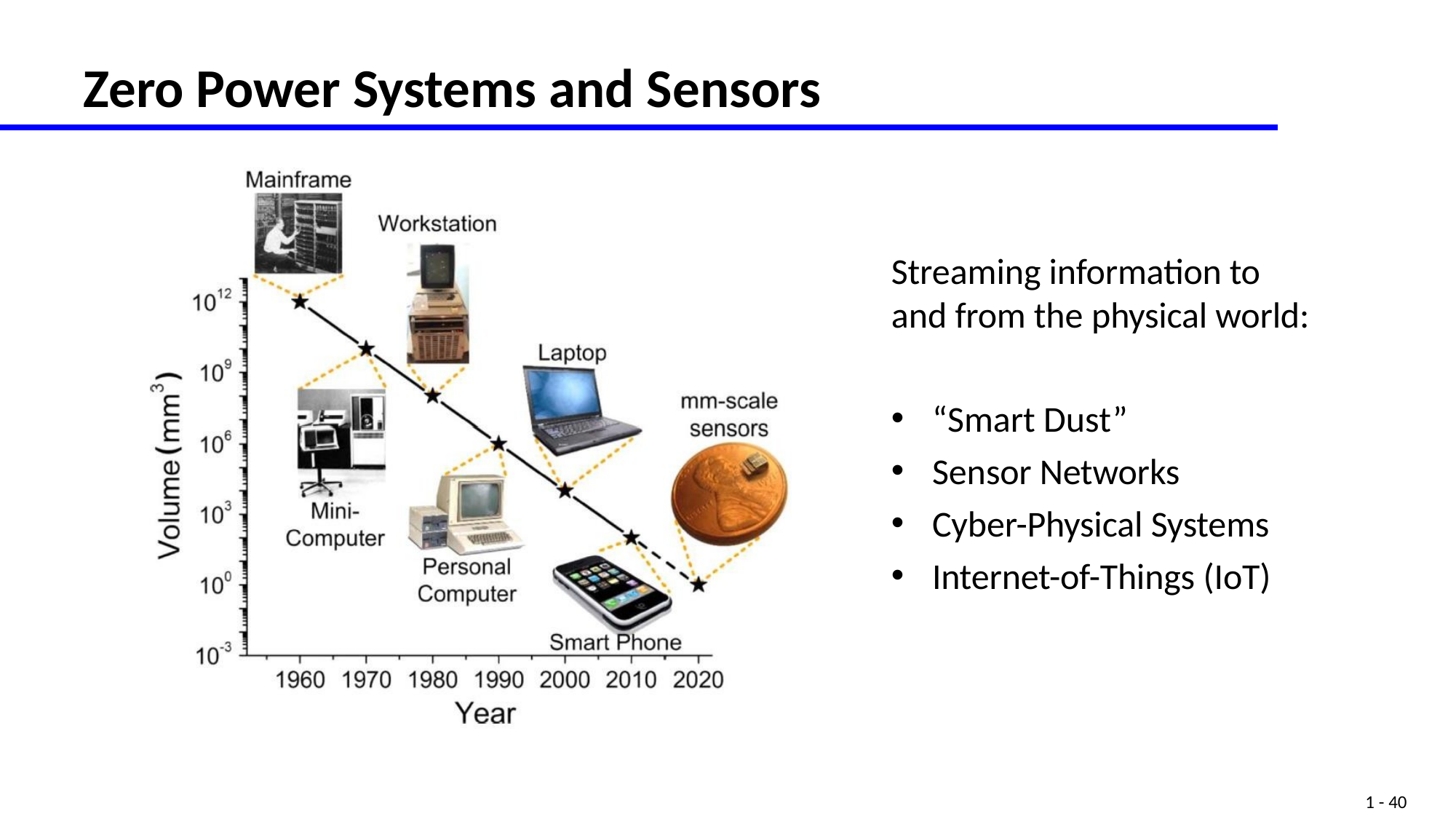

# Zero Power Systems and Sensors

Streaming information to  and from the physical world:

“Smart Dust”
Sensor Networks
Cyber-Physical Systems
Internet-of-Things (IoT)
1 - 40